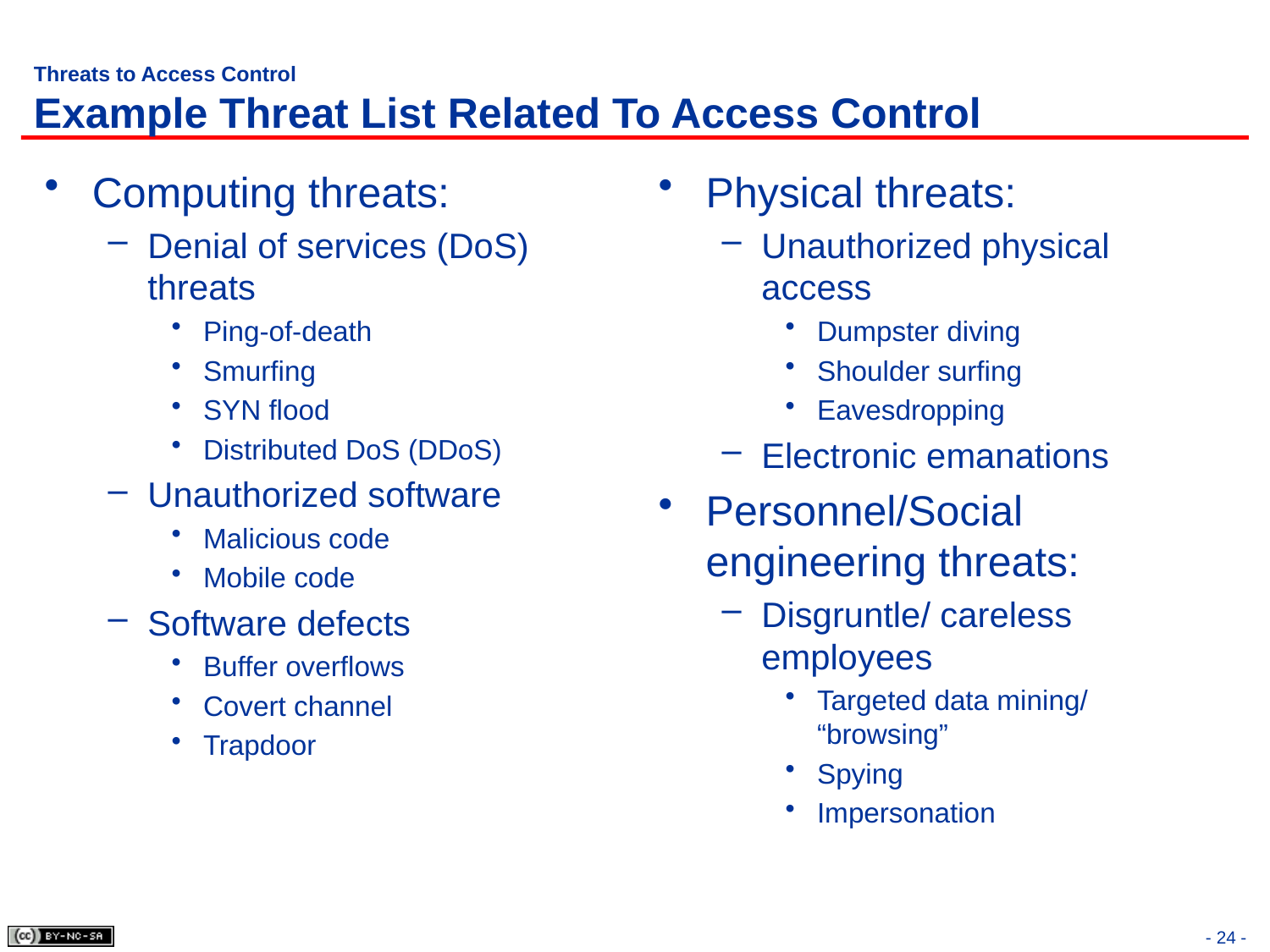

# Threats to Access Control Example Threat List Related To Access Control
Computing threats:
Denial of services (DoS) threats
Ping-of-death
Smurfing
SYN flood
Distributed DoS (DDoS)
Unauthorized software
Malicious code
Mobile code
Software defects
Buffer overflows
Covert channel
Trapdoor
Physical threats:
Unauthorized physical access
Dumpster diving
Shoulder surfing
Eavesdropping
Electronic emanations
Personnel/Social engineering threats:
Disgruntle/ careless employees
Targeted data mining/ “browsing”
Spying
Impersonation
- 24 -